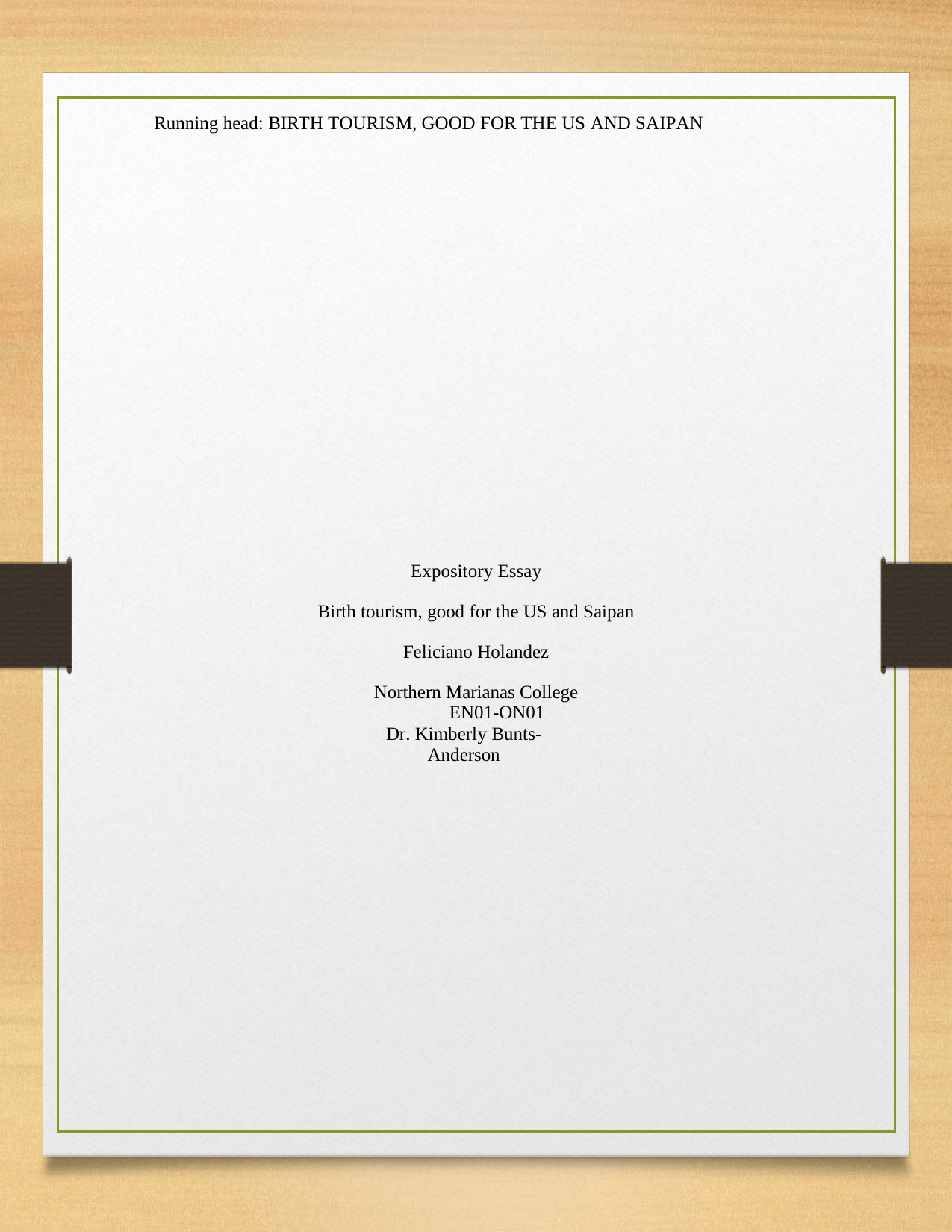

Running head: BIRTH TOURISM, GOOD FOR THE US AND SAIPAN
Expository Essay
Birth tourism, good for the US and Saipan
Feliciano Holandez
Northern Marianas College
EN01-ON01
Dr. Kimberly Bunts-Anderson